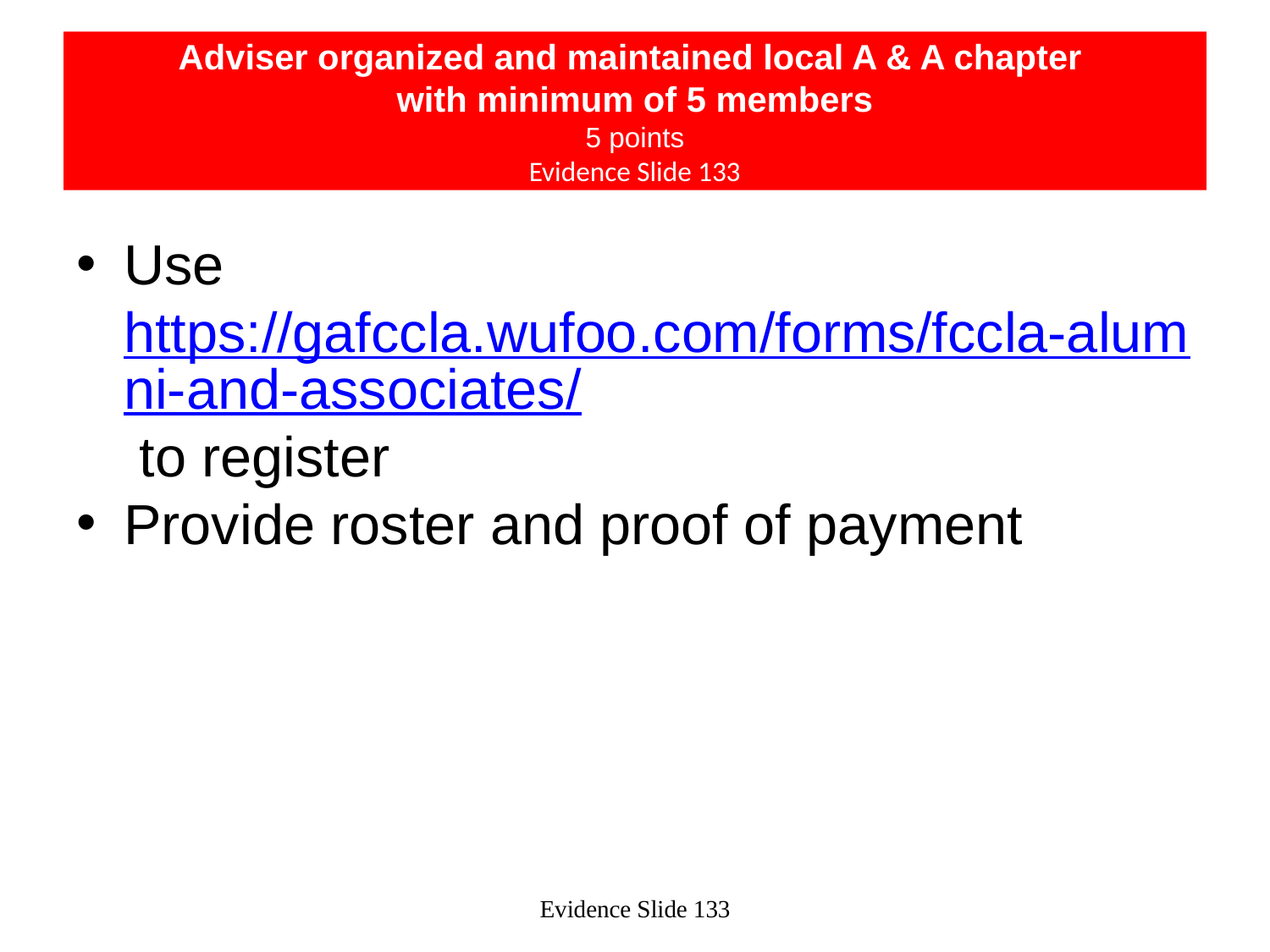

# Adviser organized and maintained local A & A chapter with minimum of 5 members 5 points Evidence Slide 133
Use https://gafccla.wufoo.com/forms/fccla-alumni-and-associates/ to register
Provide roster and proof of payment
Evidence Slide 133